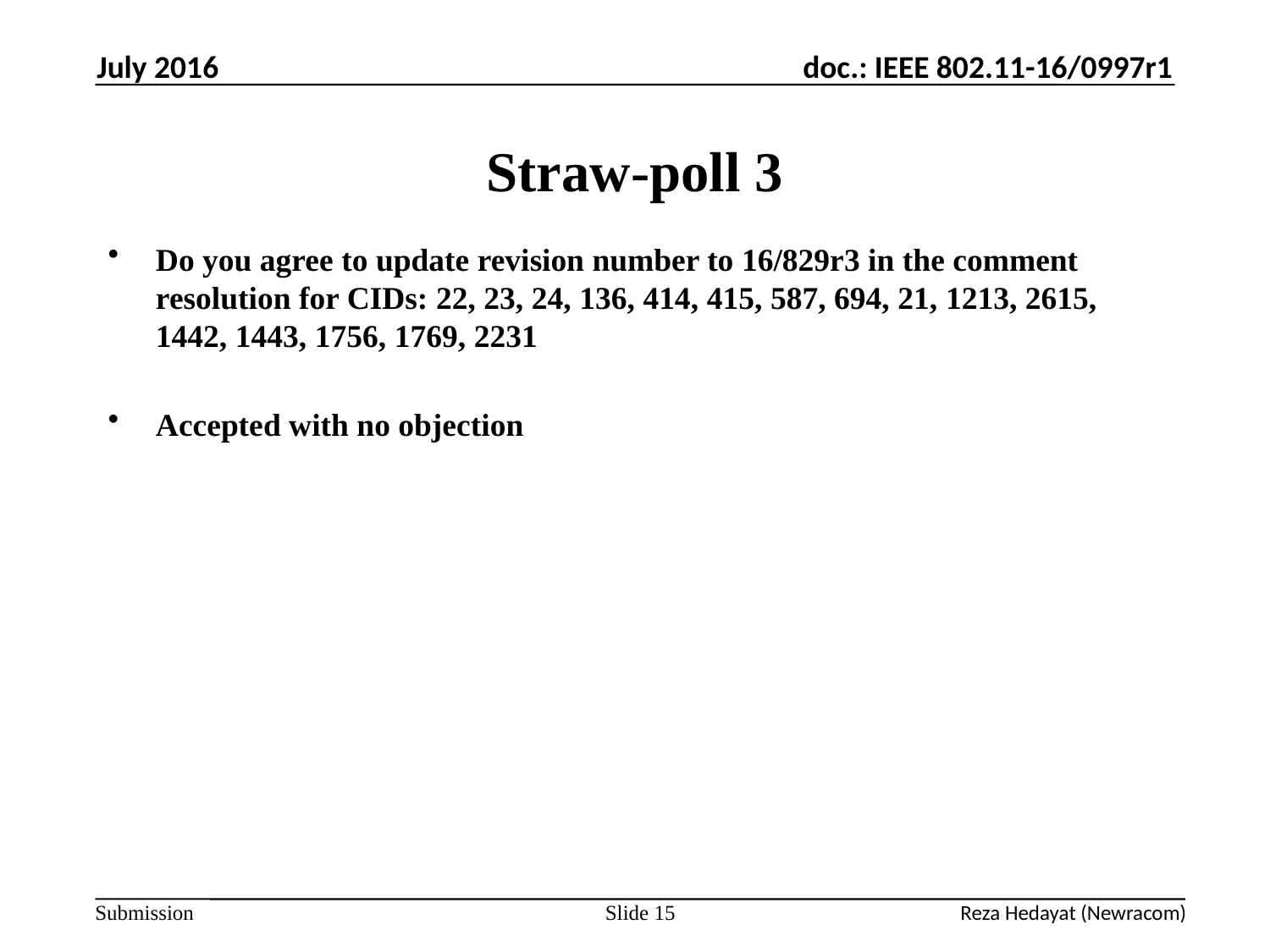

July 2016
# Straw-poll 3
Do you agree to update revision number to 16/829r3 in the comment resolution for CIDs: 22, 23, 24, 136, 414, 415, 587, 694, 21, 1213, 2615, 1442, 1443, 1756, 1769, 2231

Accepted with no objection

Slide 15
Reza Hedayat (Newracom)